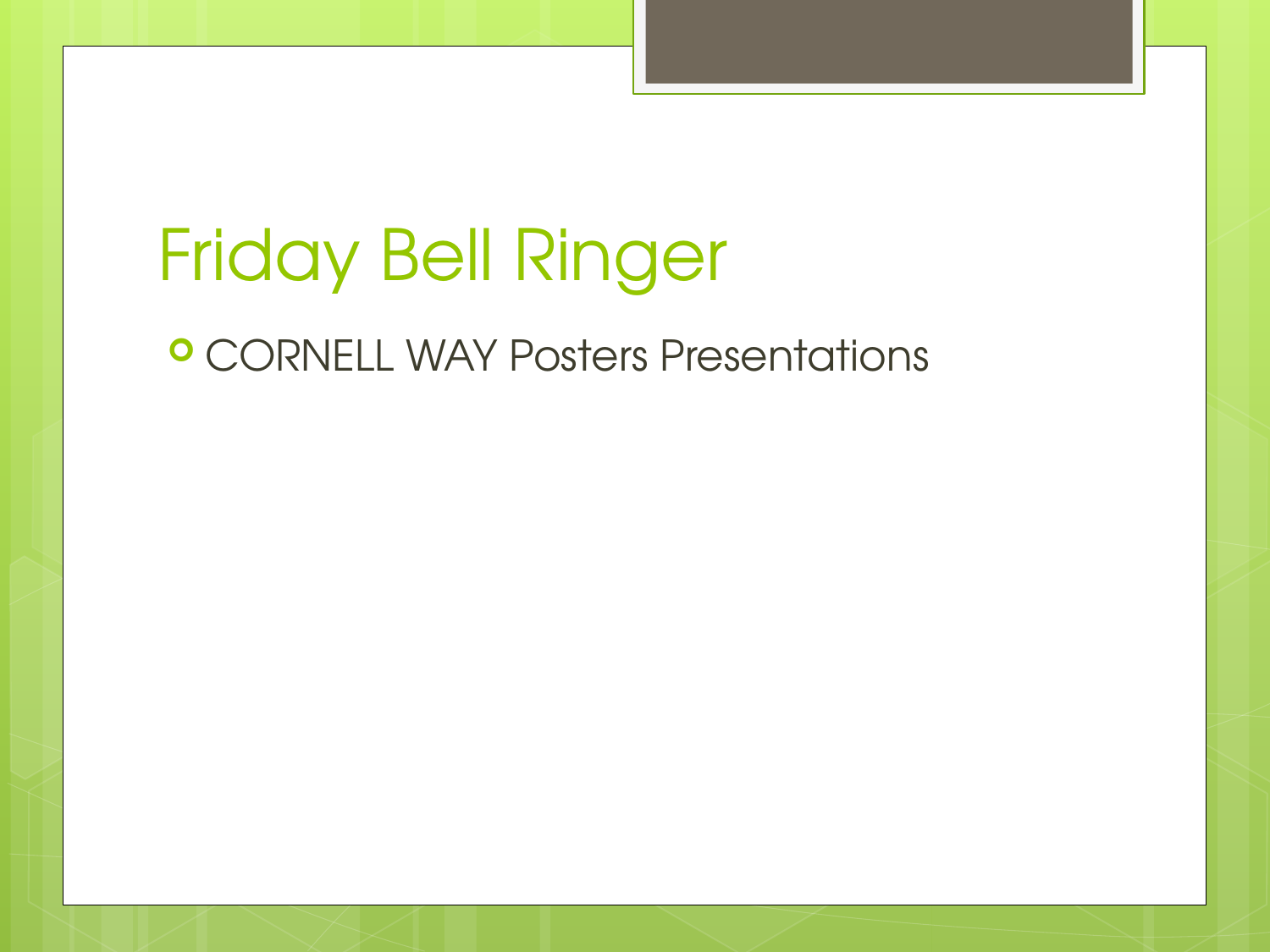

# Friday Bell Ringer
CORNELL WAY Posters Presentations